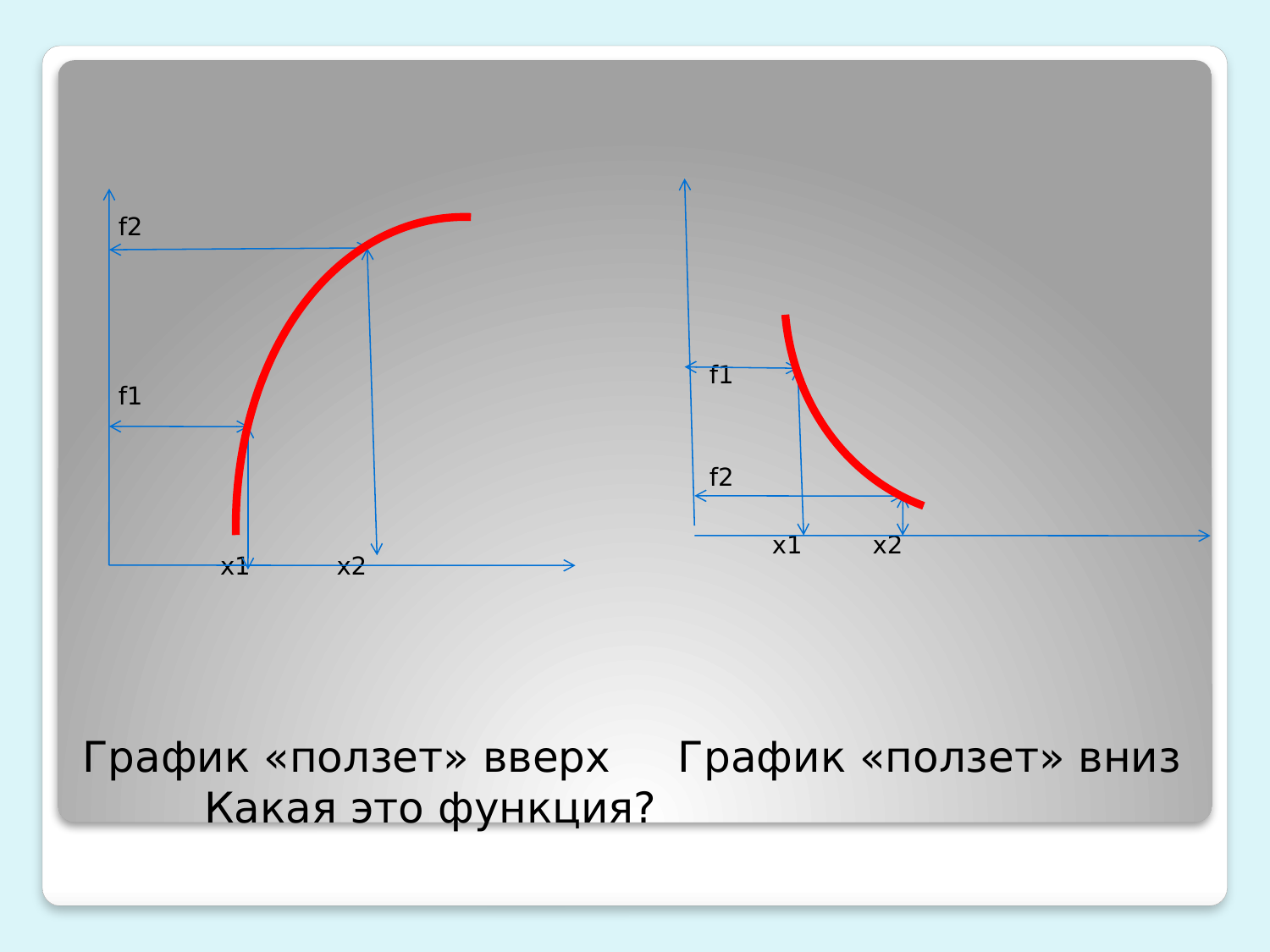

f1

   f2

           x1         x2

   f2

   f1

                x1           x2

# График «ползет» вверх     График «ползет» вниз          Какая это функция?